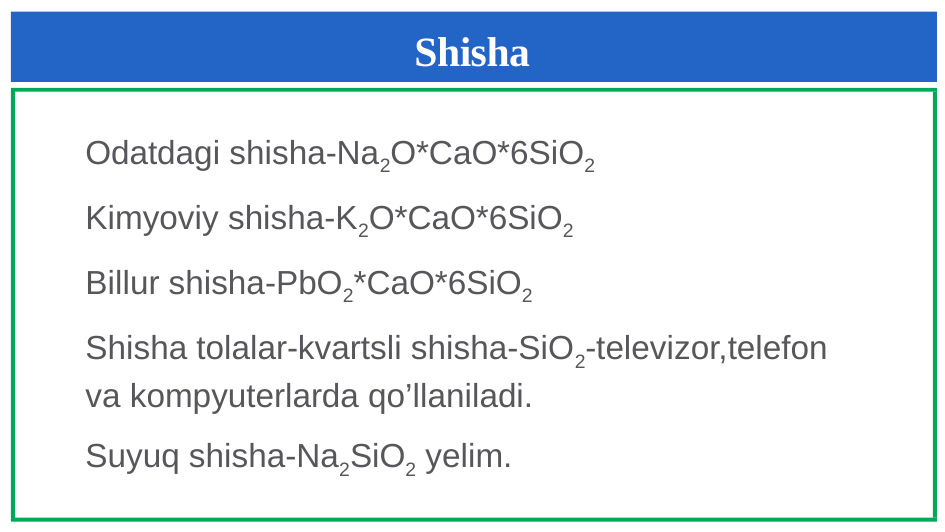

# Shisha
Odatdagi shisha-Na2O*CaO*6SiO2
Kimyoviy shisha-K2O*CaO*6SiO2
Billur shisha-PbO2*CaO*6SiO2
Shisha tolalar-kvartsli shisha-SiO2-televizor,telefon va kompyuterlarda qo’llaniladi.
Suyuq shisha-Na2SiO2 yelim.